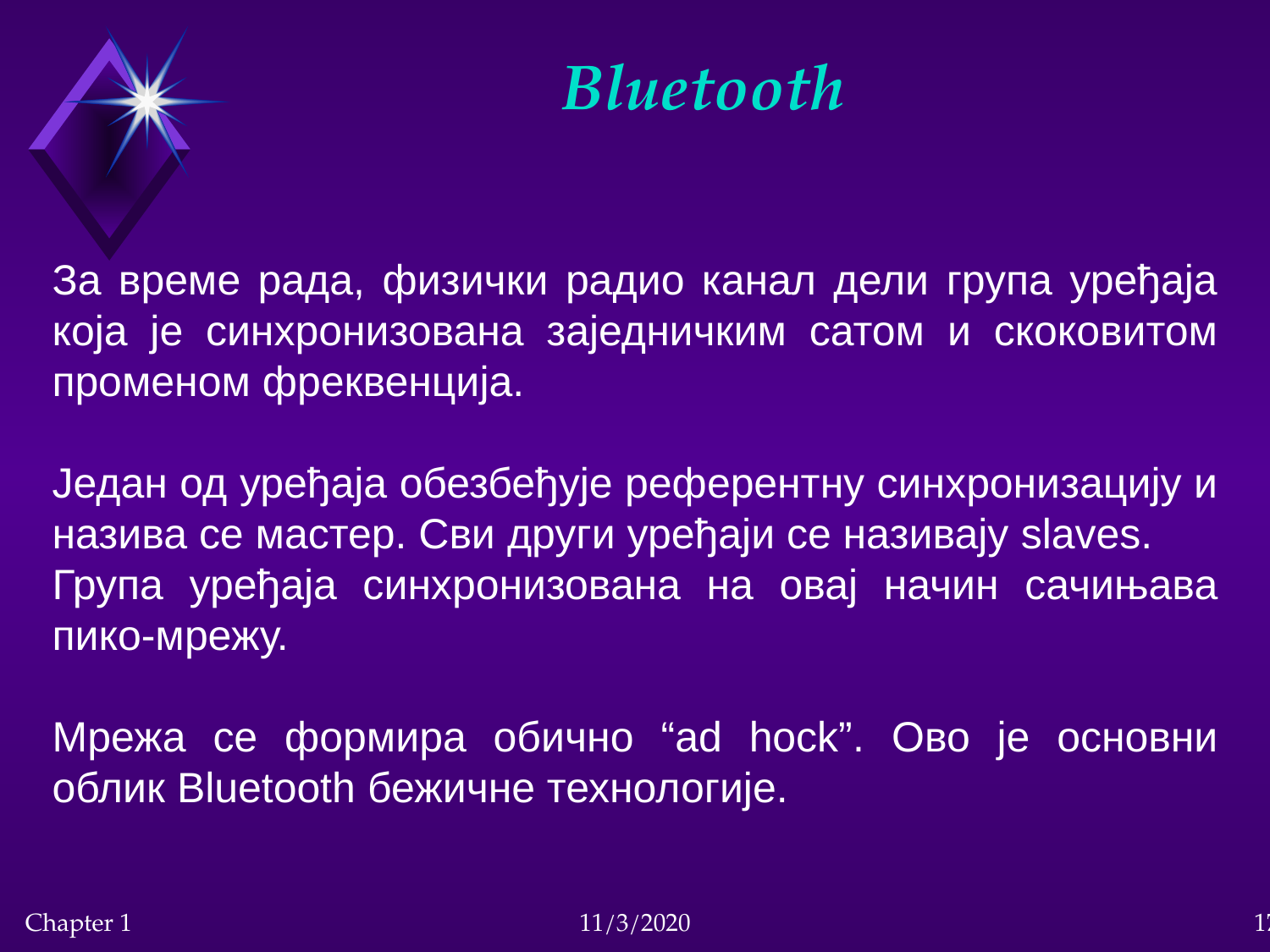

# Bluetooth

За време рада, физички радио канал дели група уређаја која је синхронизована заједничким сатом и скоковитом променом фреквенција.

Један од уређаја обезбеђује референтну синхронизацију и назива се мастер. Сви други уређаји се називају slaves.
Група уређаја синхронизована на овај начин сачињава пико-мрежу.

Мрежа се формира обично “ad hock”. Ово је основни облик Bluetooth бежичне технологије.